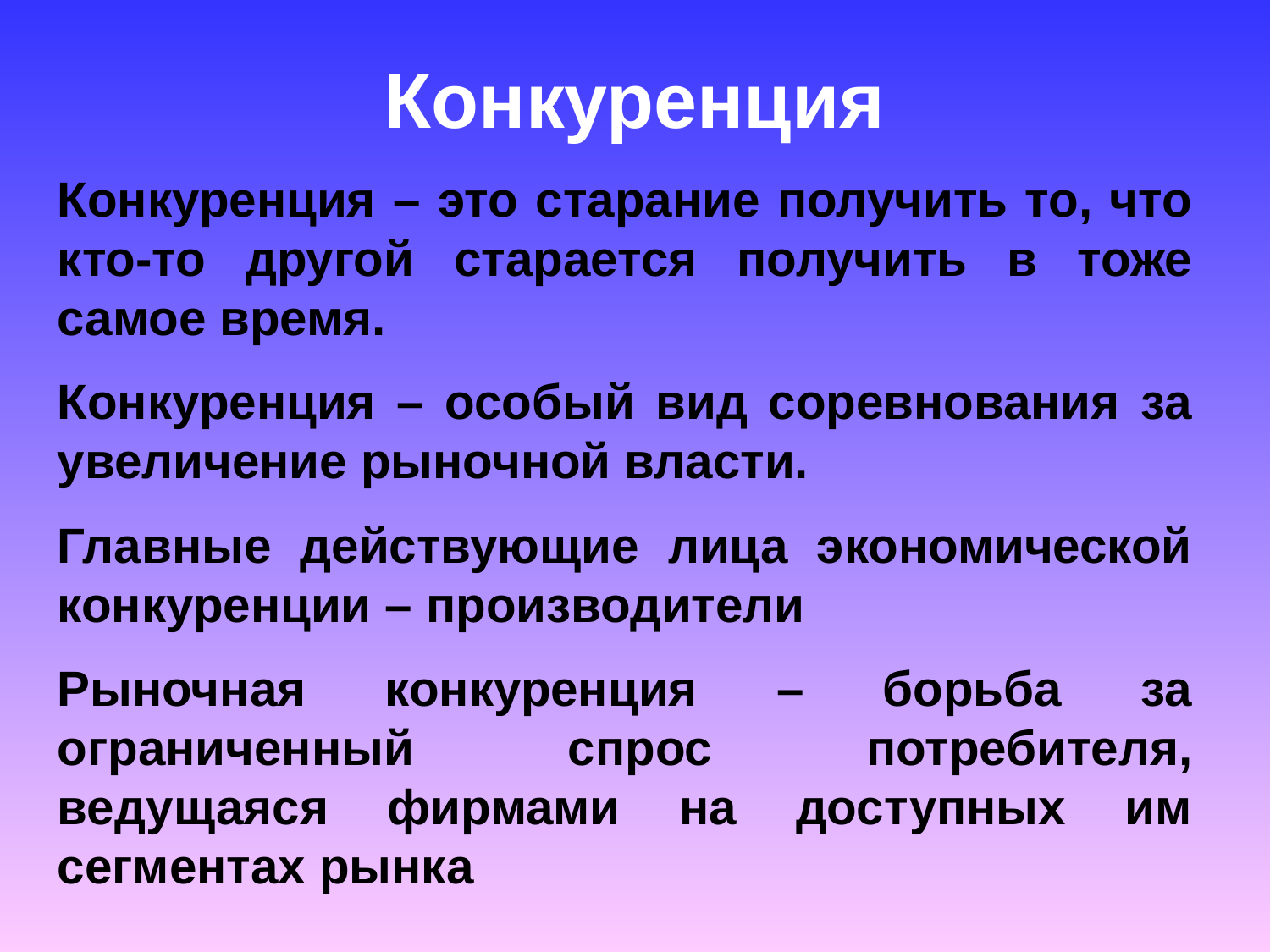

# Конкуренция
Конкуренция – это старание получить то, что кто-то другой старается получить в тоже самое время.
Конкуренция – особый вид соревнования за увеличение рыночной власти.
Главные действующие лица экономической конкуренции – производители
Рыночная конкуренция – борьба за ограниченный спрос потребителя, ведущаяся фирмами на доступных им сегментах рынка